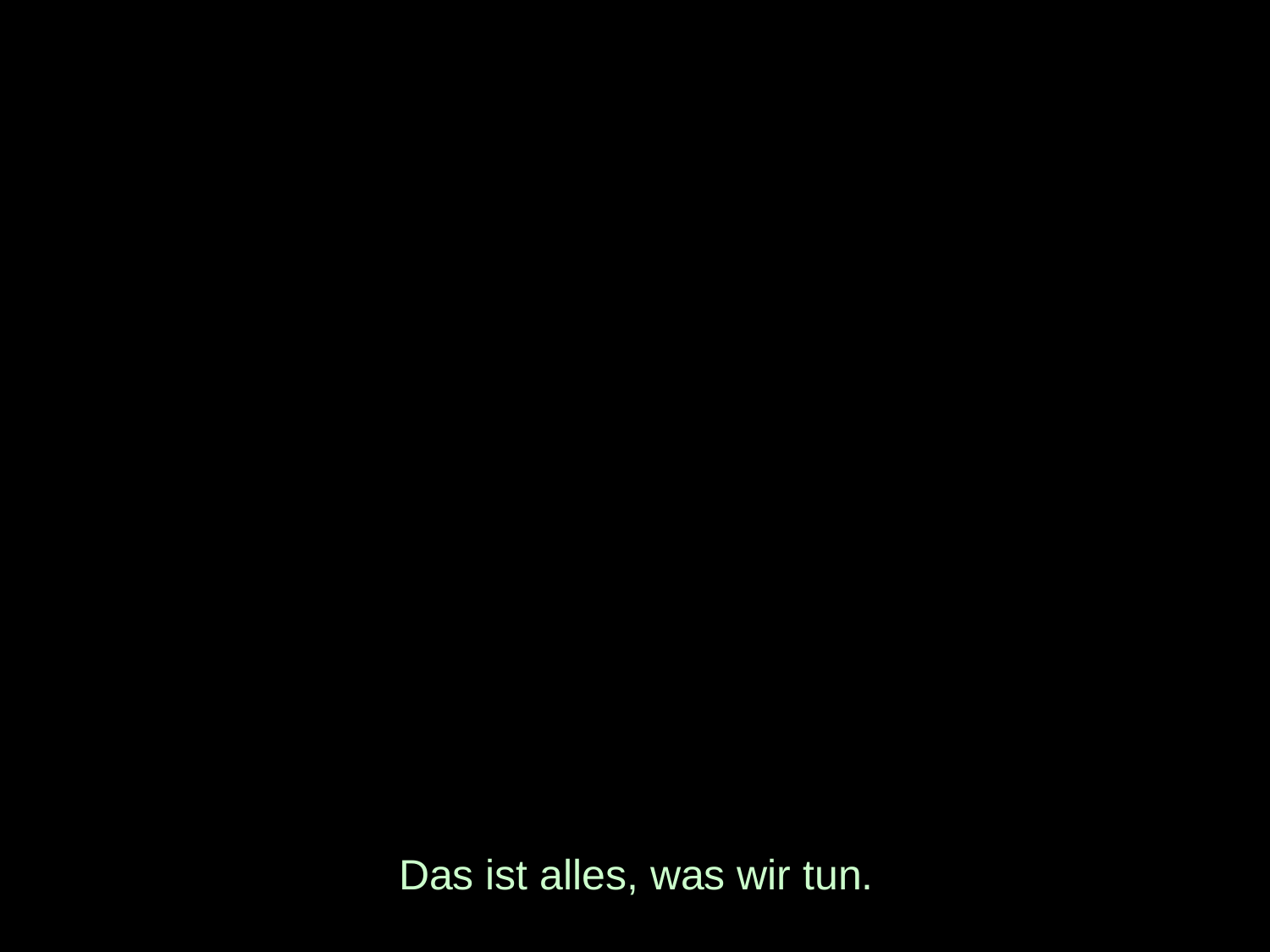

# Das ist alles, was wir tun.